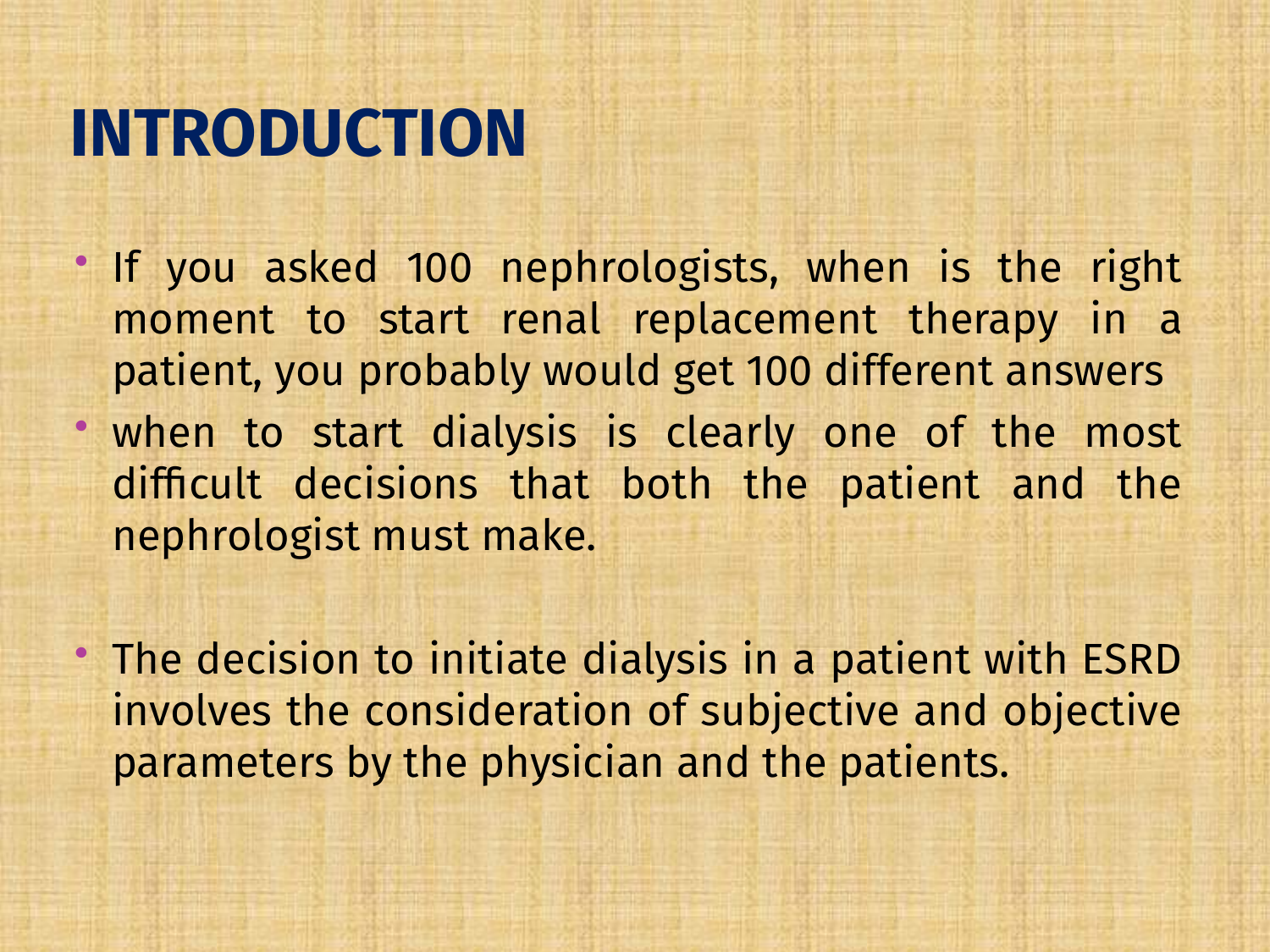

# introduction
If you asked 100 nephrologists, when is the right moment to start renal replacement therapy in a patient, you probably would get 100 different answers
when to start dialysis is clearly one of the most difficult decisions that both the patient and the nephrologist must make.

The decision to initiate dialysis in a patient with ESRD involves the consideration of subjective and objective parameters by the physician and the patients.